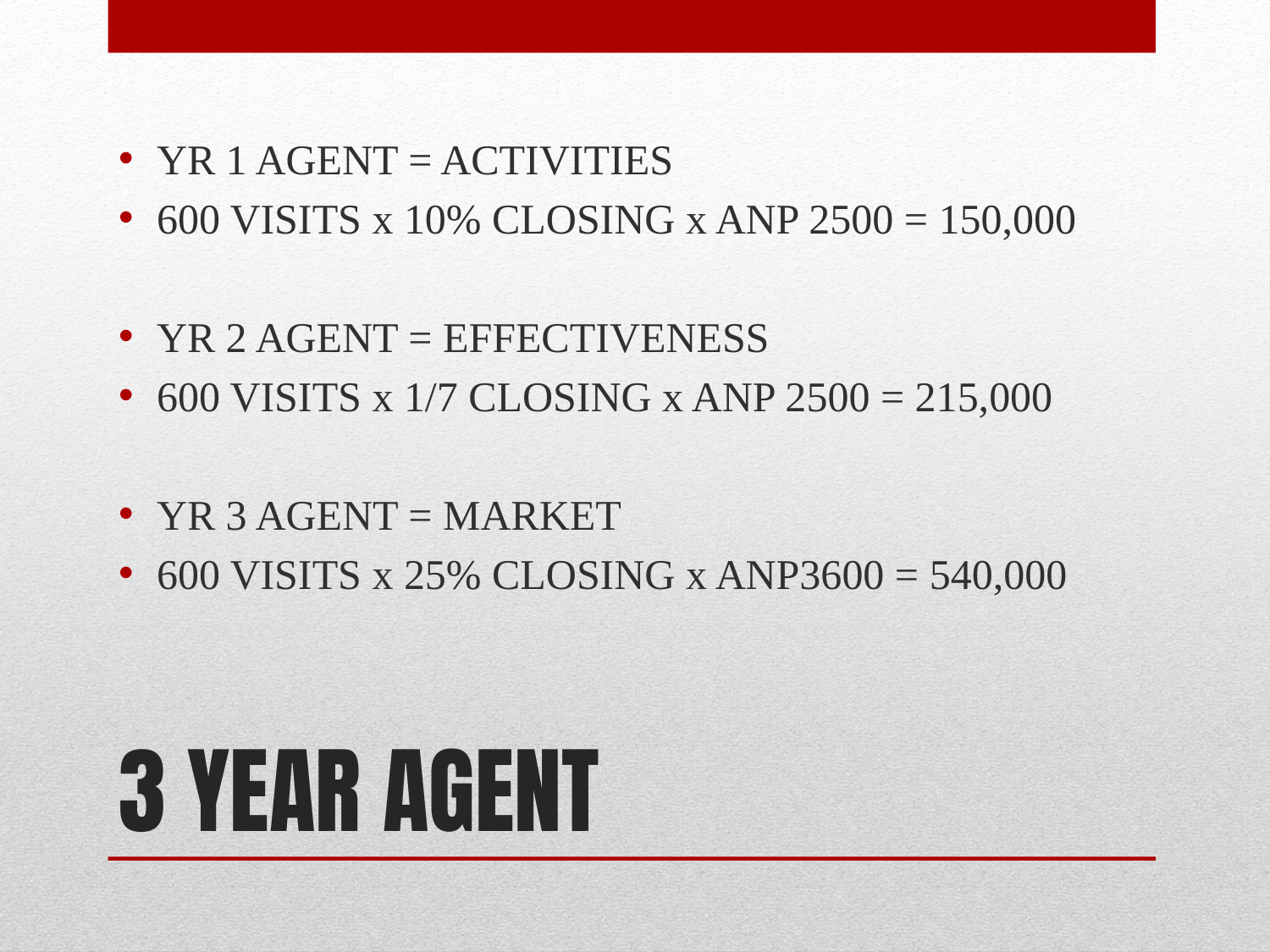

YR 1 AGENT = ACTIVITIES
600 VISITS x 10% CLOSING x ANP 2500 = 150,000

YR 2 AGENT = EFFECTIVENESS
600 VISITS x 1/7 CLOSING x ANP 2500 = 215,000

YR 3 AGENT = MARKET
600 VISITS x 25% CLOSING x ANP3600 = 540,000
# 3 YEAR AGENT